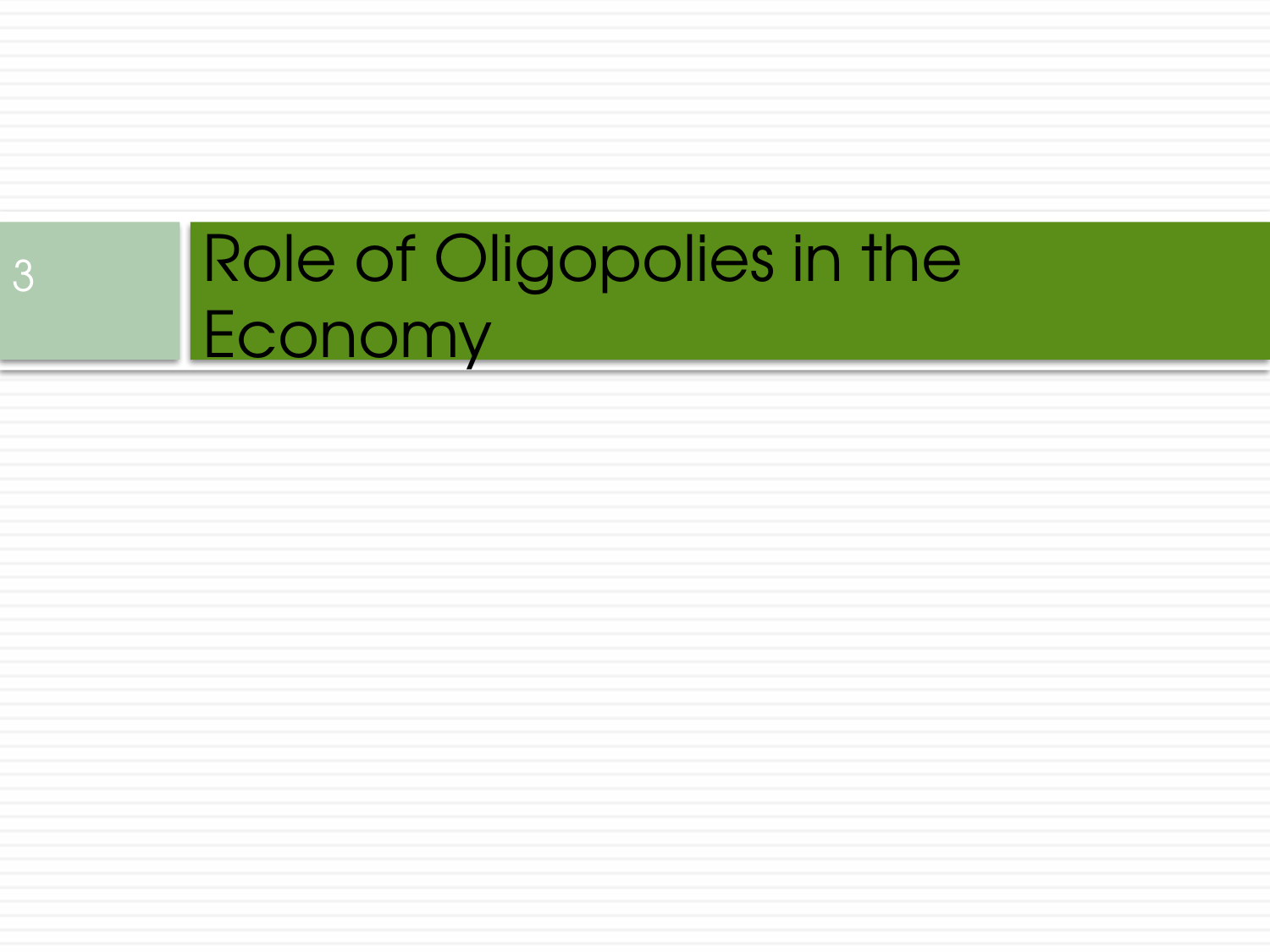

# Role of Oligopolies in the Economy
3